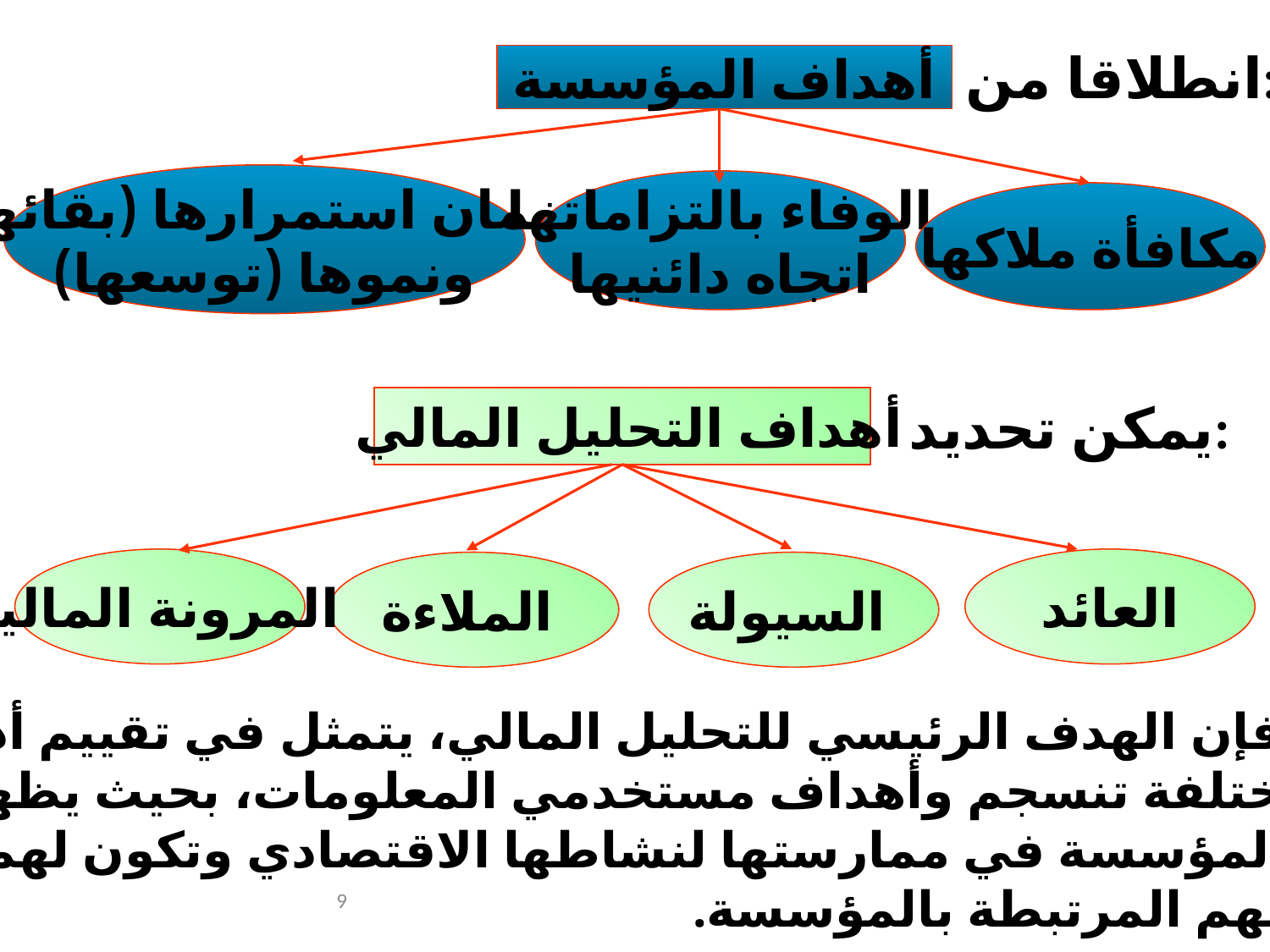

انطلاقا من:
أهداف المؤسسة

ضمان استمرارها (بقائها)
ونموها (توسعها)
الوفاء بالتزاماتها
اتجاه دائنيها
مكافأة ملاكها
يمكن تحديد:
 أهداف التحليل المالي

المرونة المالية
العائد
الملاءة
السيولة
وبشكل عام فإن الهدف الرئيسي للتحليل المالي، يتمثل في تقييم أداء المؤسسة
من جوانب مختلفة تنسجم وأهداف مستخدمي المعلومات، بحيث يظهر لهم نقاط
قوة وضعف المؤسسة في ممارستها لنشاطها الاقتصادي وتكون لهم عونا في
ترشيد قراراتهم المرتبطة بالمؤسسة.
9